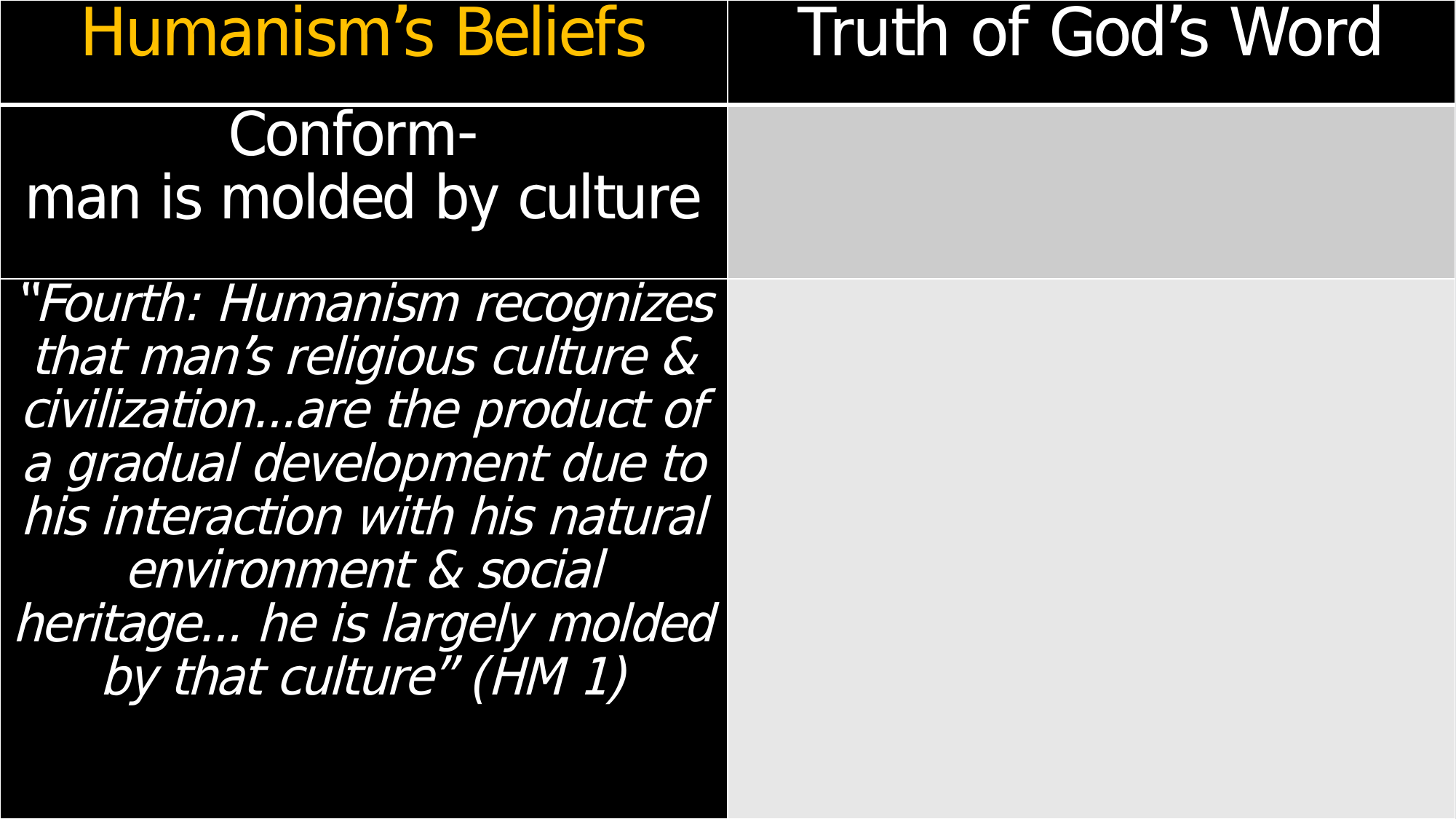

| Humanism’s Beliefs | Truth of God’s Word |
| --- | --- |
| Conform- man is molded by culture |  |
| “Fourth: Humanism recognizes that man’s religious culture & civilization…are the product of a gradual development due to his interaction with his natural environment & social heritage… he is largely molded by that culture” (HM 1) |  |